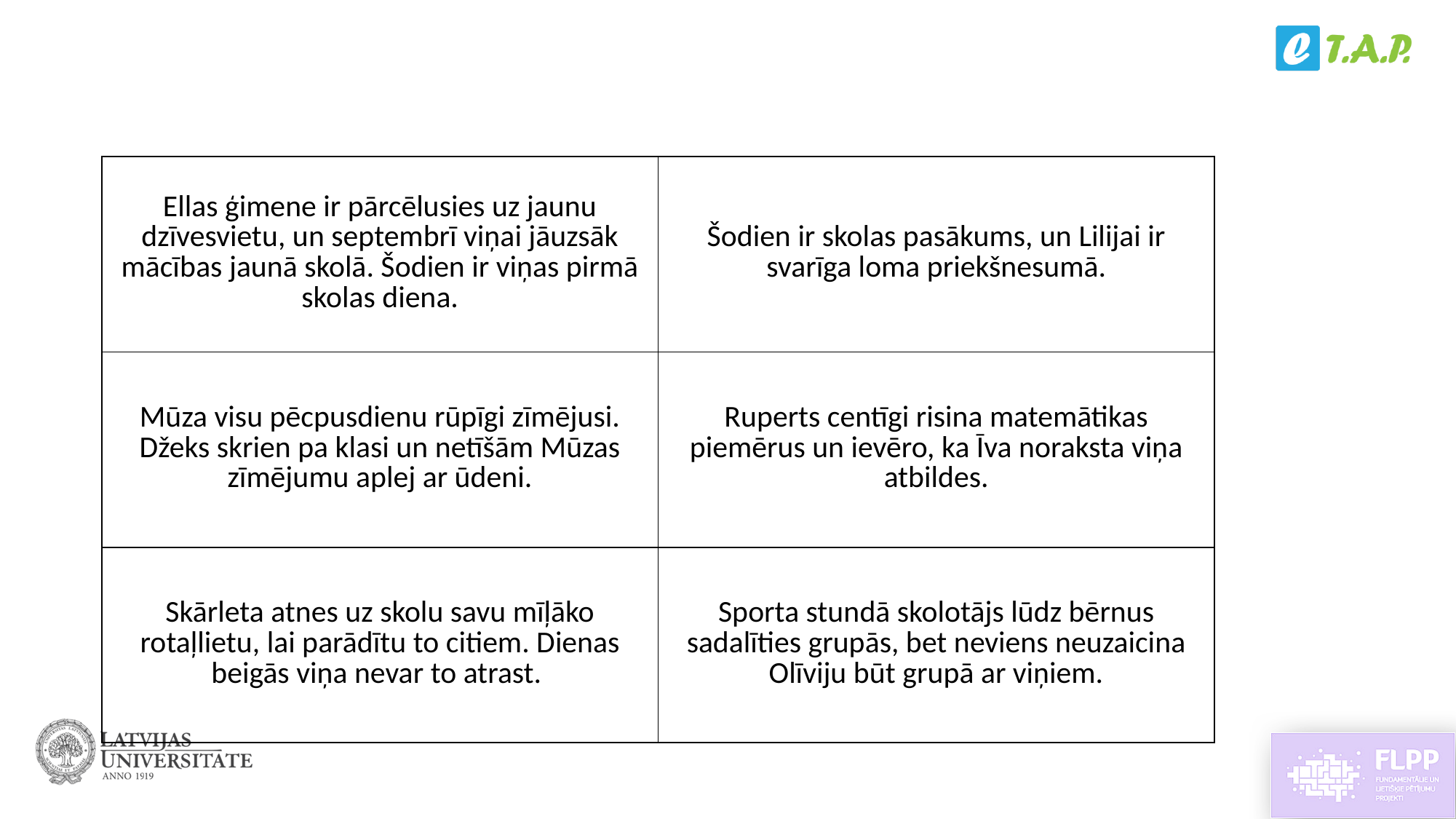

| Ellas ģimene ir pārcēlusies uz jaunu dzīvesvietu, un septembrī viņai jāuzsāk mācības jaunā skolā. Šodien ir viņas pirmā skolas diena. | Šodien ir skolas pasākums, un Lilijai ir svarīga loma priekšnesumā. |
| --- | --- |
| Mūza visu pēcpusdienu rūpīgi zīmējusi. Džeks skrien pa klasi un netīšām Mūzas zīmējumu aplej ar ūdeni. | Ruperts centīgi risina matemātikas piemērus un ievēro, ka Īva noraksta viņa atbildes. |
| Skārleta atnes uz skolu savu mīļāko rotaļlietu, lai parādītu to citiem. Dienas beigās viņa nevar to atrast. | Sporta stundā skolotājs lūdz bērnus sadalīties grupās, bet neviens neuzaicina Olīviju būt grupā ar viņiem. |